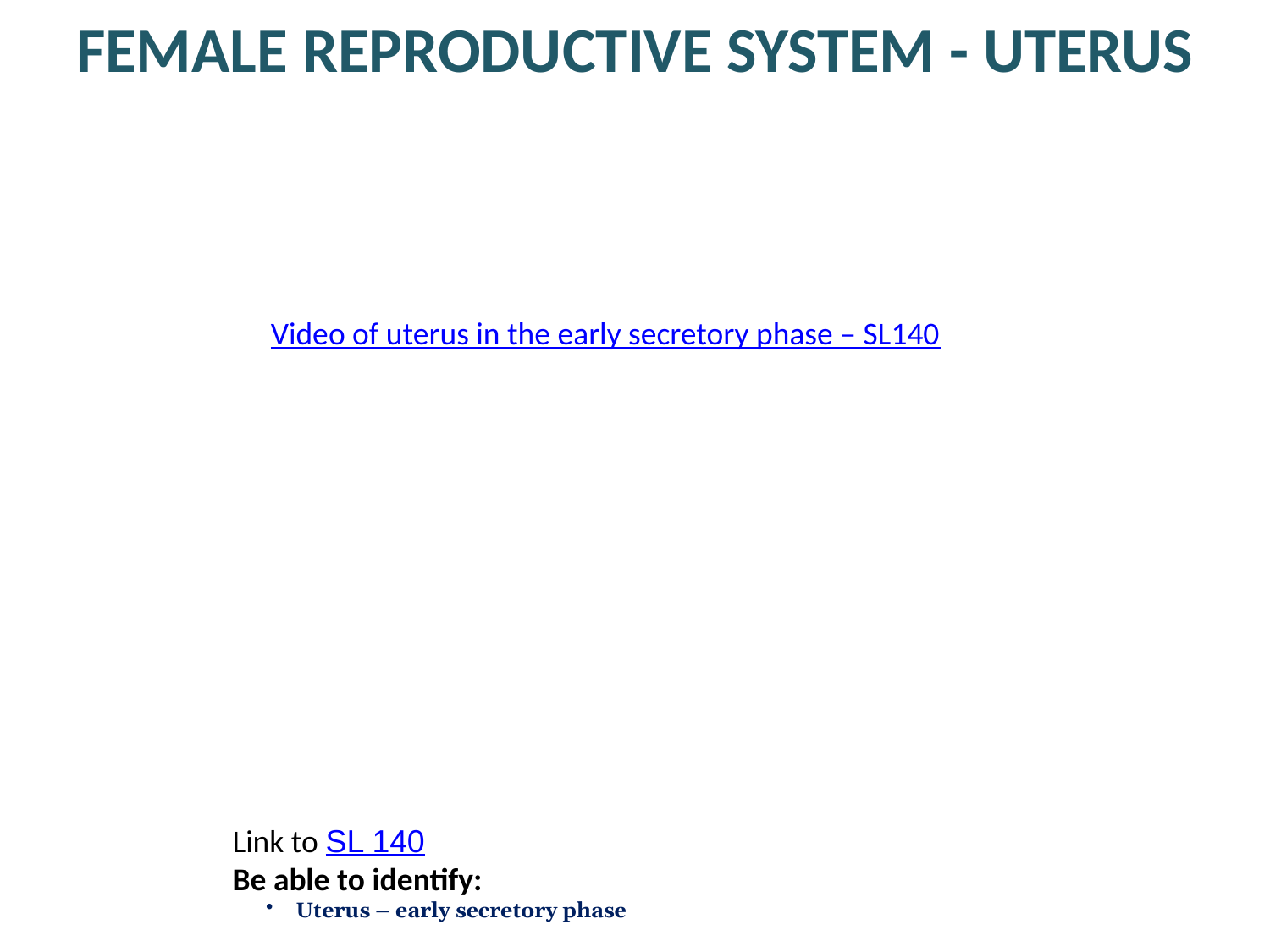

FEMALE REPRODUCTIVE SYSTEM - UTERUS
Video of uterus in the early secretory phase – SL140
Link to SL 140
Be able to identify:
Uterus – early secretory phase